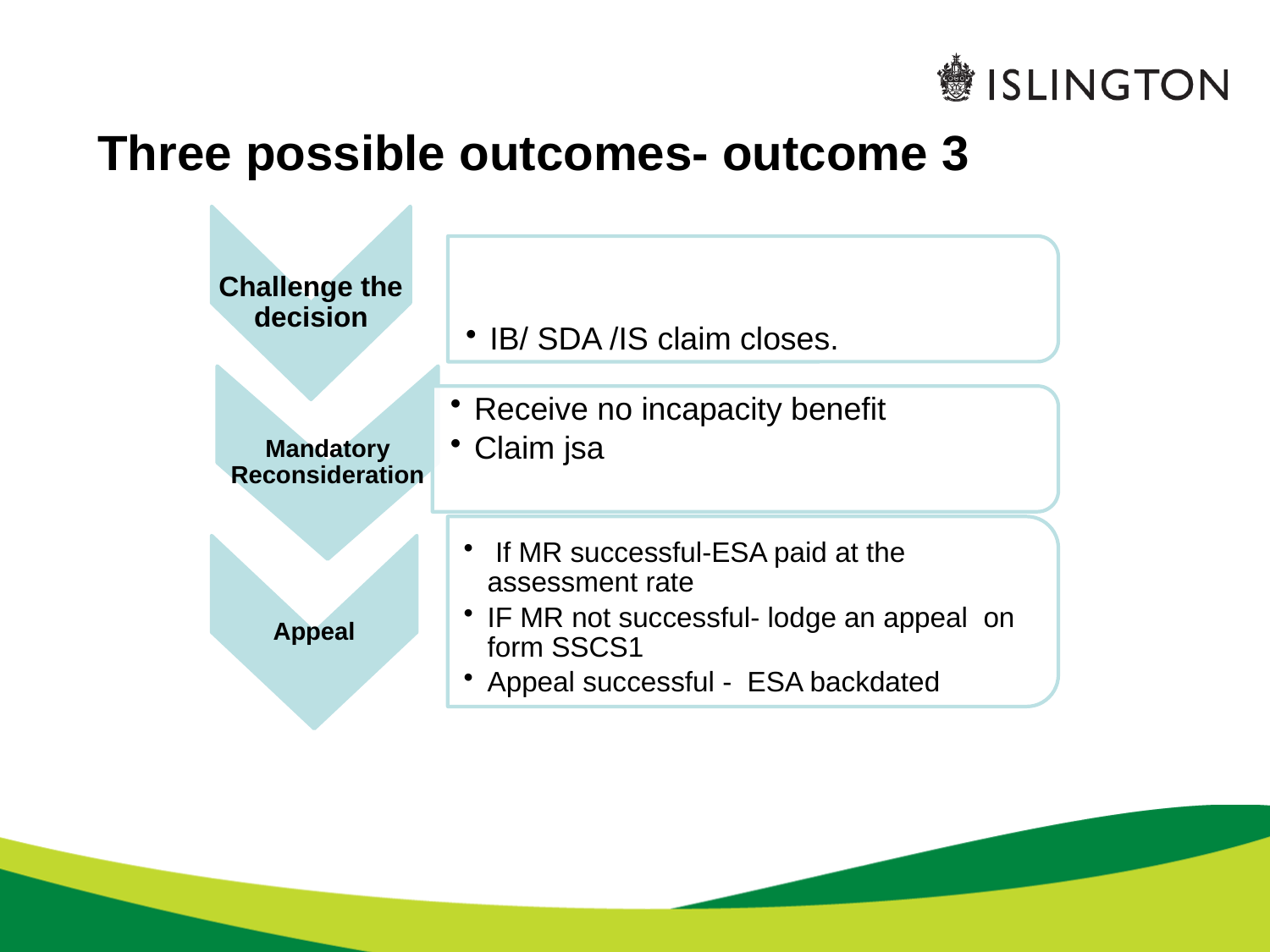

# Three possible outcomes- outcome 3

Challenge the decision

IB/ SDA /IS claim closes.
Mandatory Reconsideration
Receive no incapacity benefit
Claim jsa

Appeal

 If MR successful-ESA paid at the assessment rate
IF MR not successful- lodge an appeal  on form SSCS1
Appeal successful -  ESA backdated